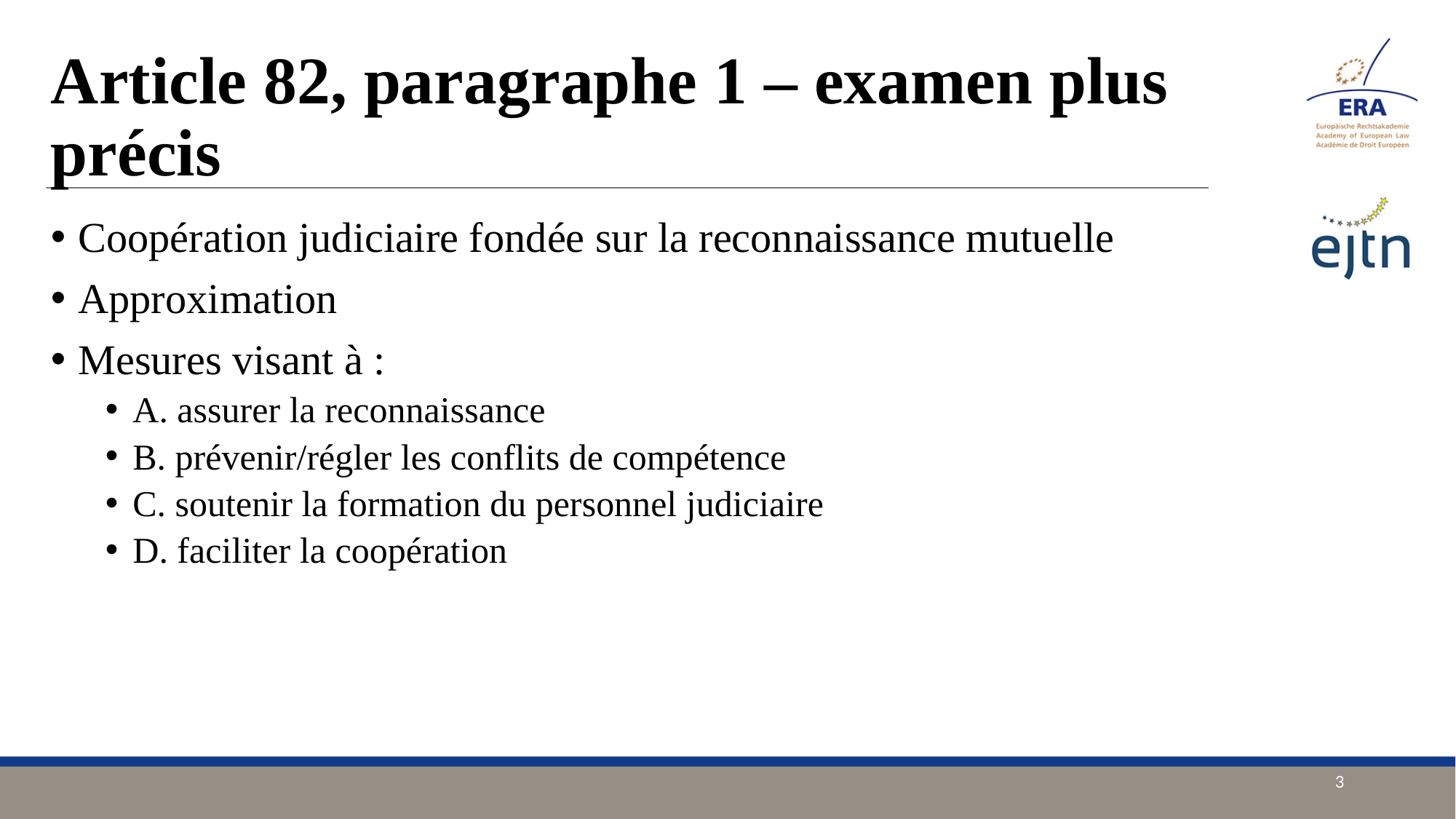

# Article 82, paragraphe 1 – examen plus précis
Coopération judiciaire fondée sur la reconnaissance mutuelle
Approximation
Mesures visant à :
A. assurer la reconnaissance
B. prévenir/régler les conflits de compétence
C. soutenir la formation du personnel judiciaire
D. faciliter la coopération
3